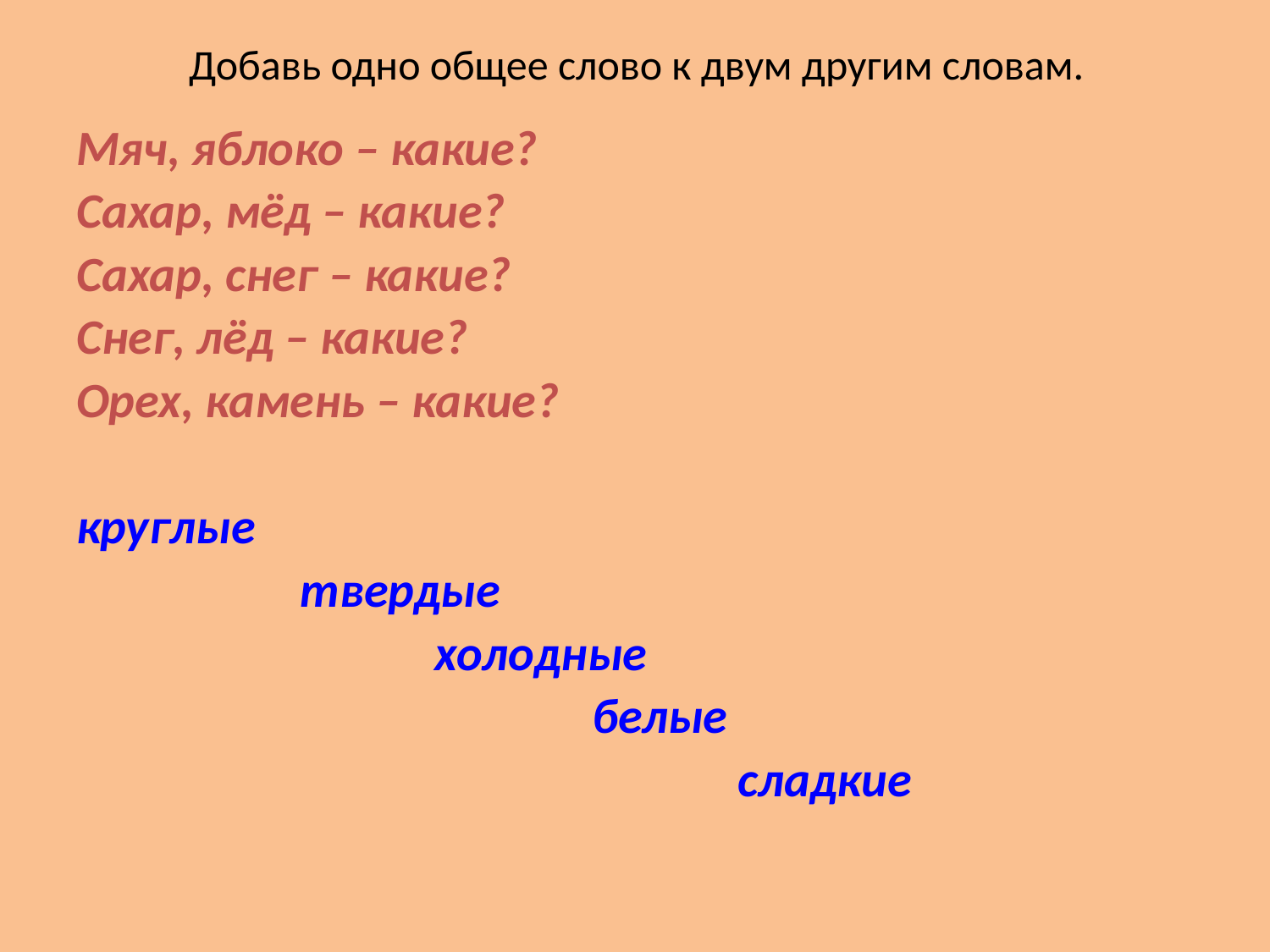

# Добавь одно общее слово к двум другим словам.
Мяч, яблоко – какие?
Сахар, мёд – какие?
Сахар, снег – какие?
Снег, лёд – какие?
Орех, камень – какие?

круглые
                    твердые
                                холодные
                                              белые
                                                           сладкие